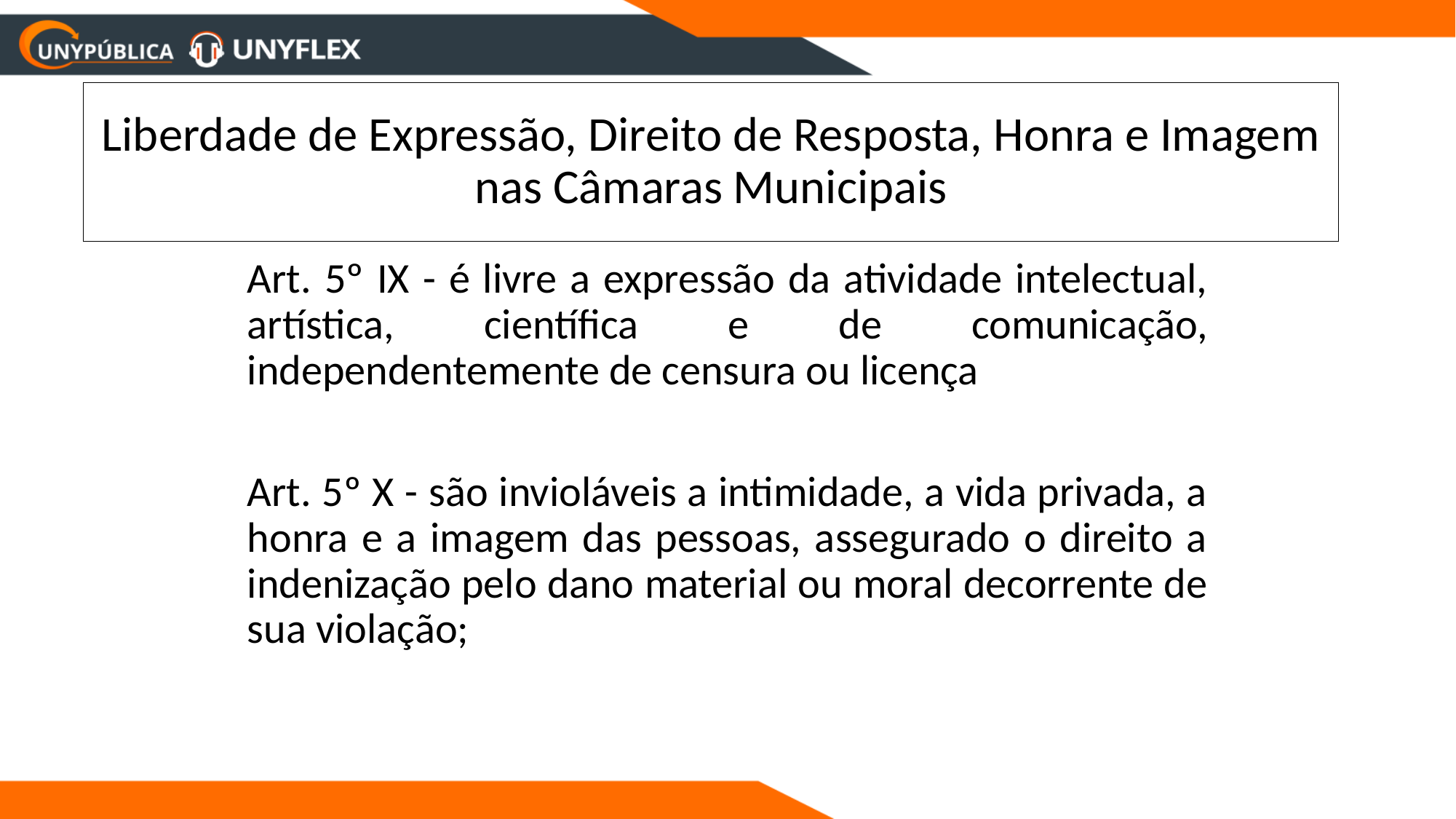

# Liberdade de Expressão, Direito de Resposta, Honra e Imagem nas Câmaras Municipais
Art. 5º IX - é livre a expressão da atividade intelectual, artística, científica e de comunicação, independentemente de censura ou licença

Art. 5º X - são invioláveis a intimidade, a vida privada, a honra e a imagem das pessoas, assegurado o direito a indenização pelo dano material ou moral decorrente de sua violação;